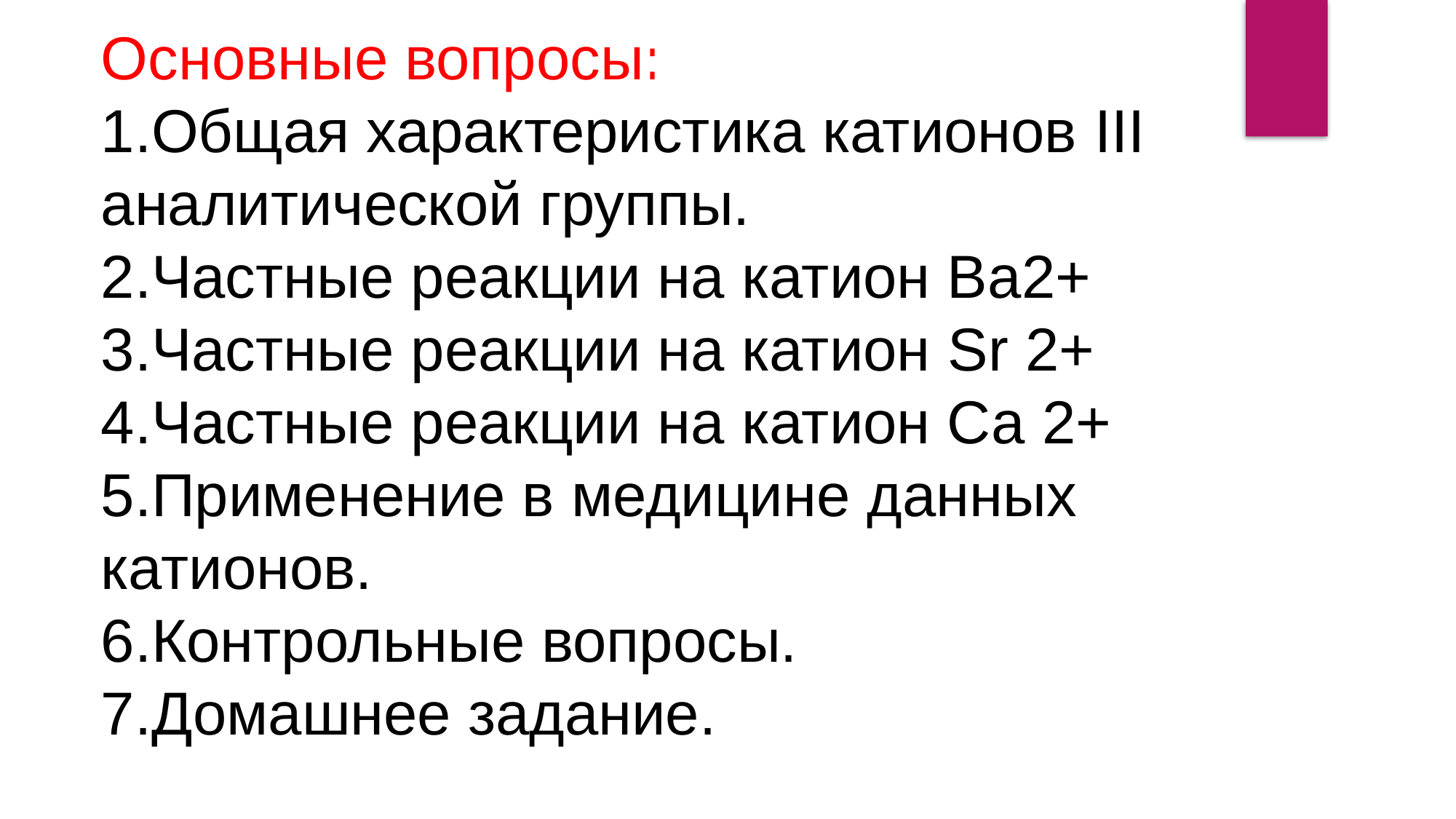

Основные вопросы:
1.Общая характеристика катионов III аналитической группы.
2.Частные реакции на катион Ва2+
3.Частные реакции на катион Sr 2+
4.Частные реакции на катион Са 2+
5.Применение в медицине данных катионов.
6.Контрольные вопросы.
7.Домашнее задание.
     ЧЧччч3332.Частные реакции на катиона Ag+
3.Частные реакции катиона Pb2+
4.Частные реакции катиона Hg2+
5.Применение в медицине данных катионов.
6.Контрольные вопросы.
7.Домашнее задание.
 2.Частные реакции на катиона Ag+
3.Частные реакции катиона Pb2+
4.Частные реакции катиона Hg2+
5.Применение в медицине данных катионов.
6.Контрольные вопросы.
7.Домашнее задание.